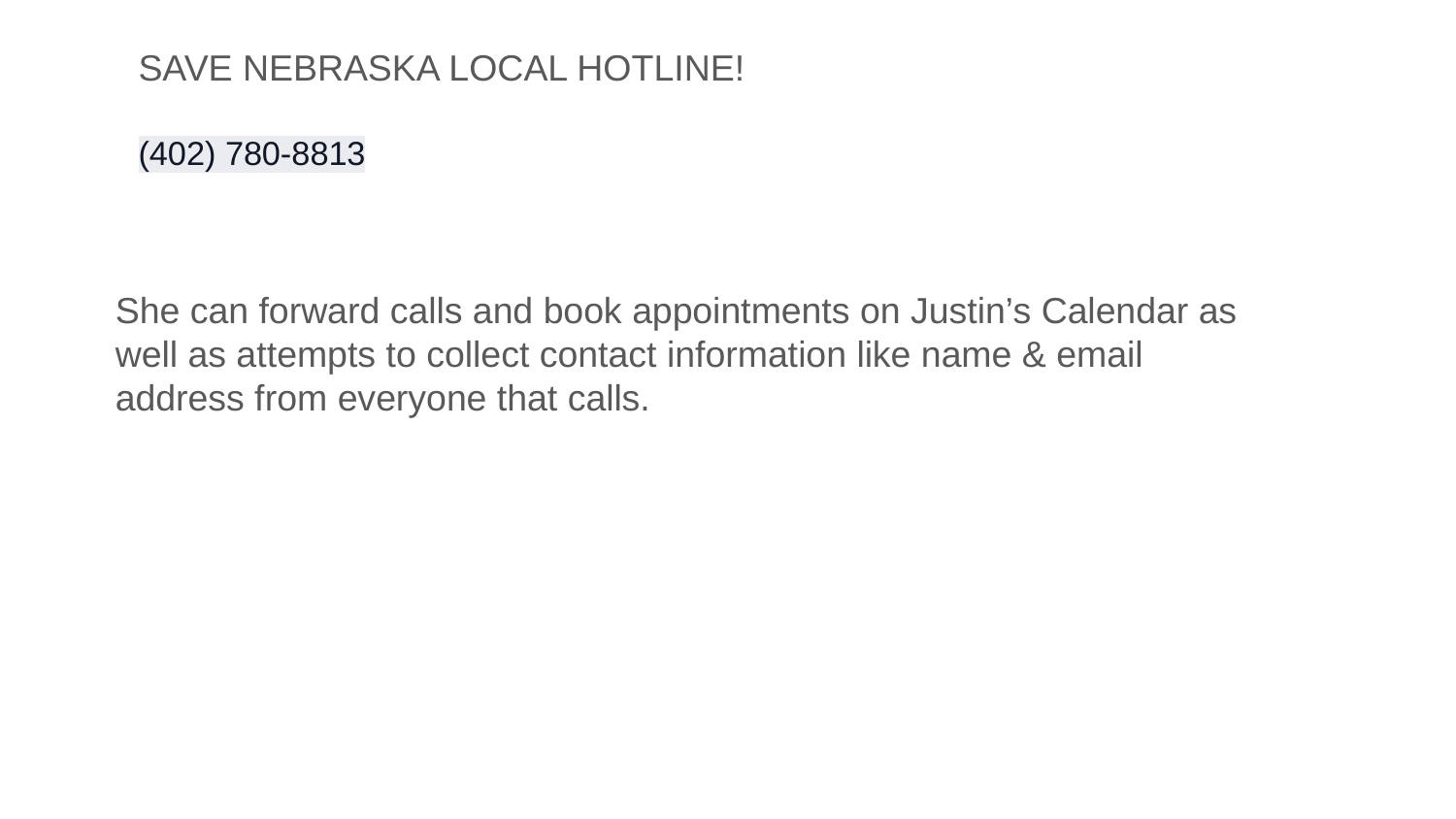

SAVE NEBRASKA LOCAL HOTLINE!

(402) 780-8813
She can forward calls and book appointments on Justin’s Calendar as well as attempts to collect contact information like name & email address from everyone that calls.